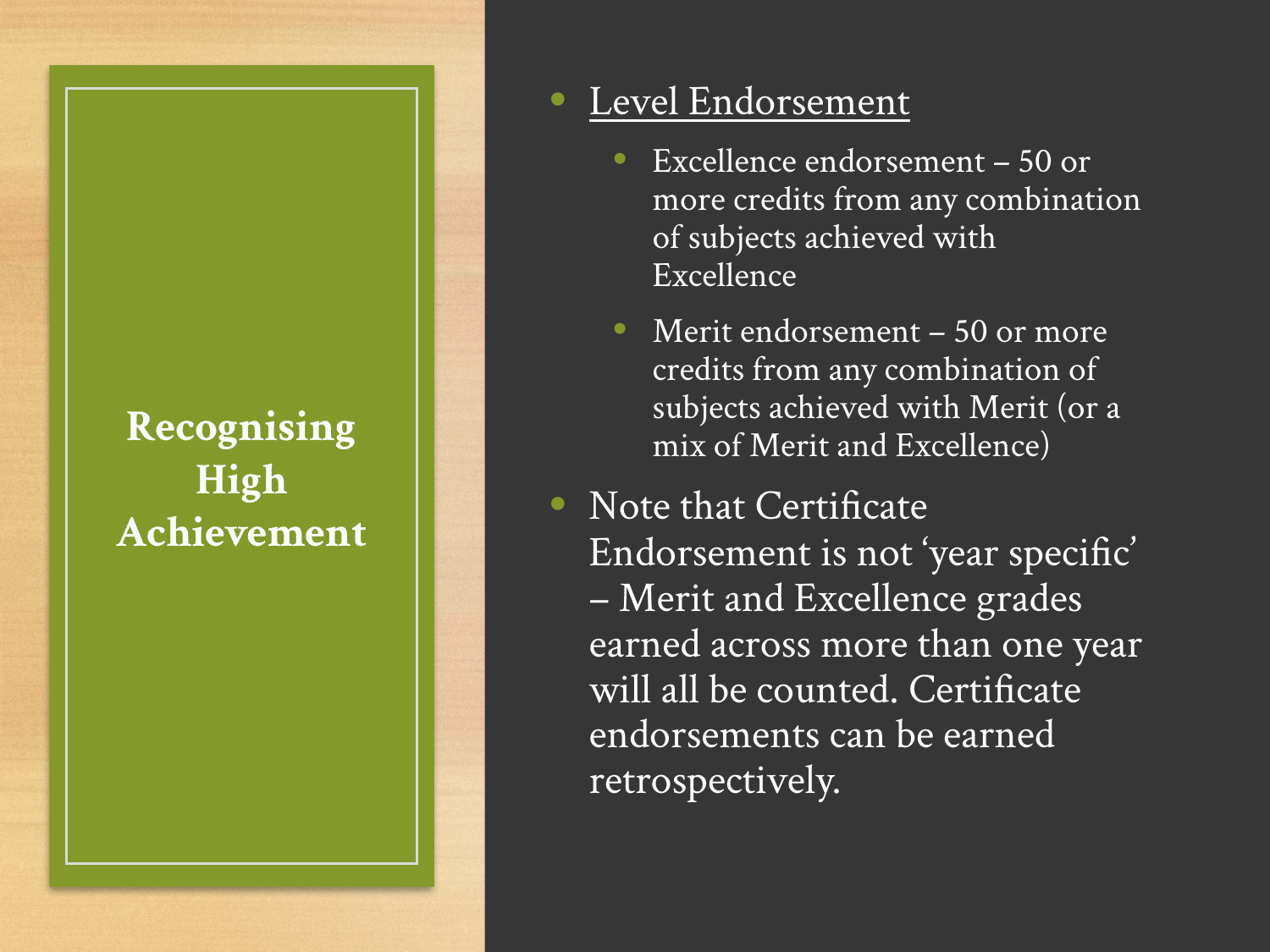

Level Endorsement
Excellence endorsement – 50 or more credits from any combination of subjects achieved with Excellence
Merit endorsement – 50 or more credits from any combination of subjects achieved with Merit (or a mix of Merit and Excellence)
Note that Certificate Endorsement is not ‘year specific’ – Merit and Excellence grades earned across more than one year will all be counted. Certificate endorsements can be earned retrospectively.

# Recognising High Achievement